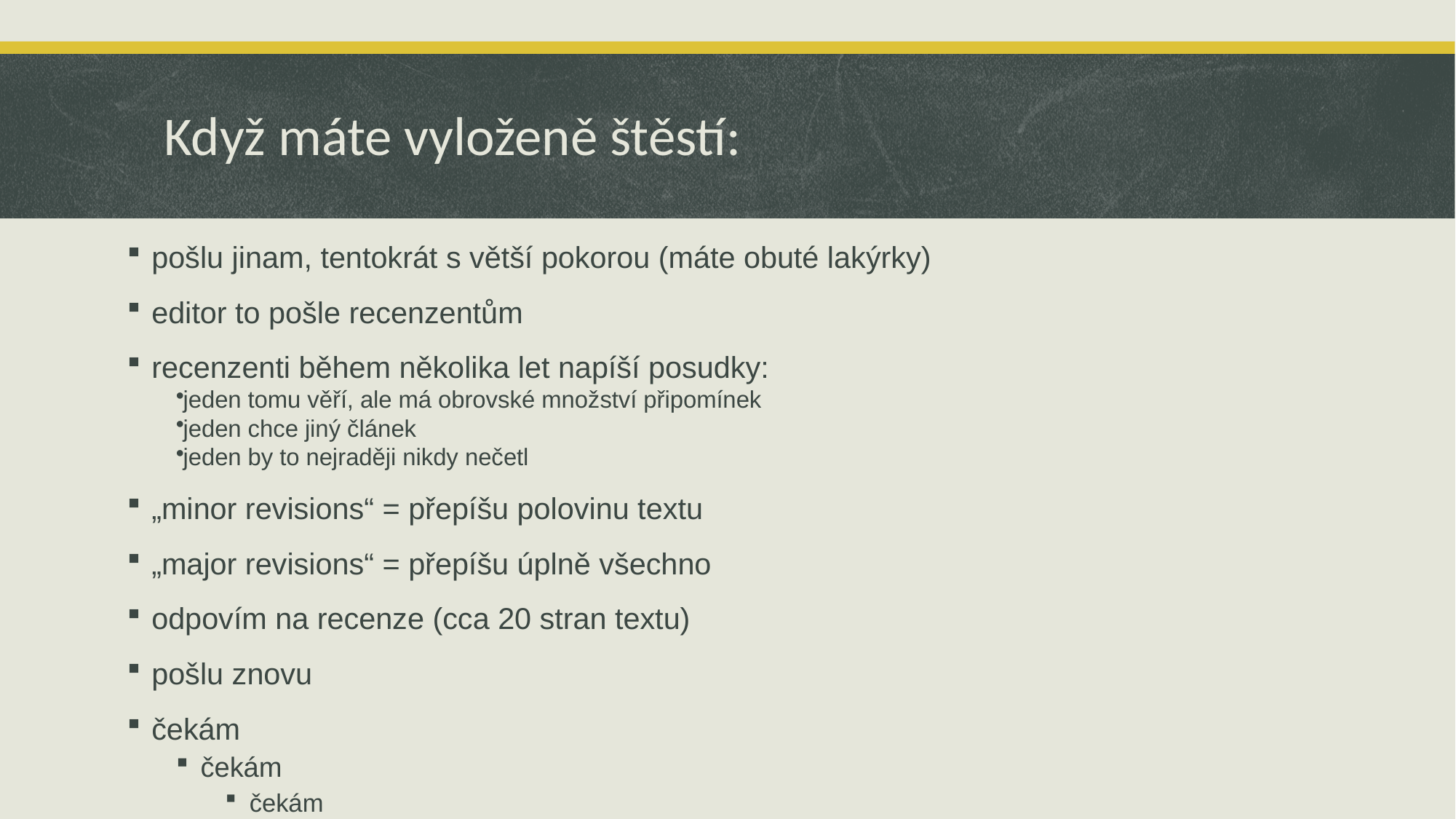

# Když máte vyloženě štěstí:
pošlu jinam, tentokrát s větší pokorou (máte obuté lakýrky)
editor to pošle recenzentům
recenzenti během několika let napíší posudky:
jeden tomu věří, ale má obrovské množství připomínek
jeden chce jiný článek
jeden by to nejraději nikdy nečetl
„minor revisions“ = přepíšu polovinu textu
„major revisions“ = přepíšu úplně všechno
odpovím na recenze (cca 20 stran textu)
pošlu znovu
čekám
čekám
čekám